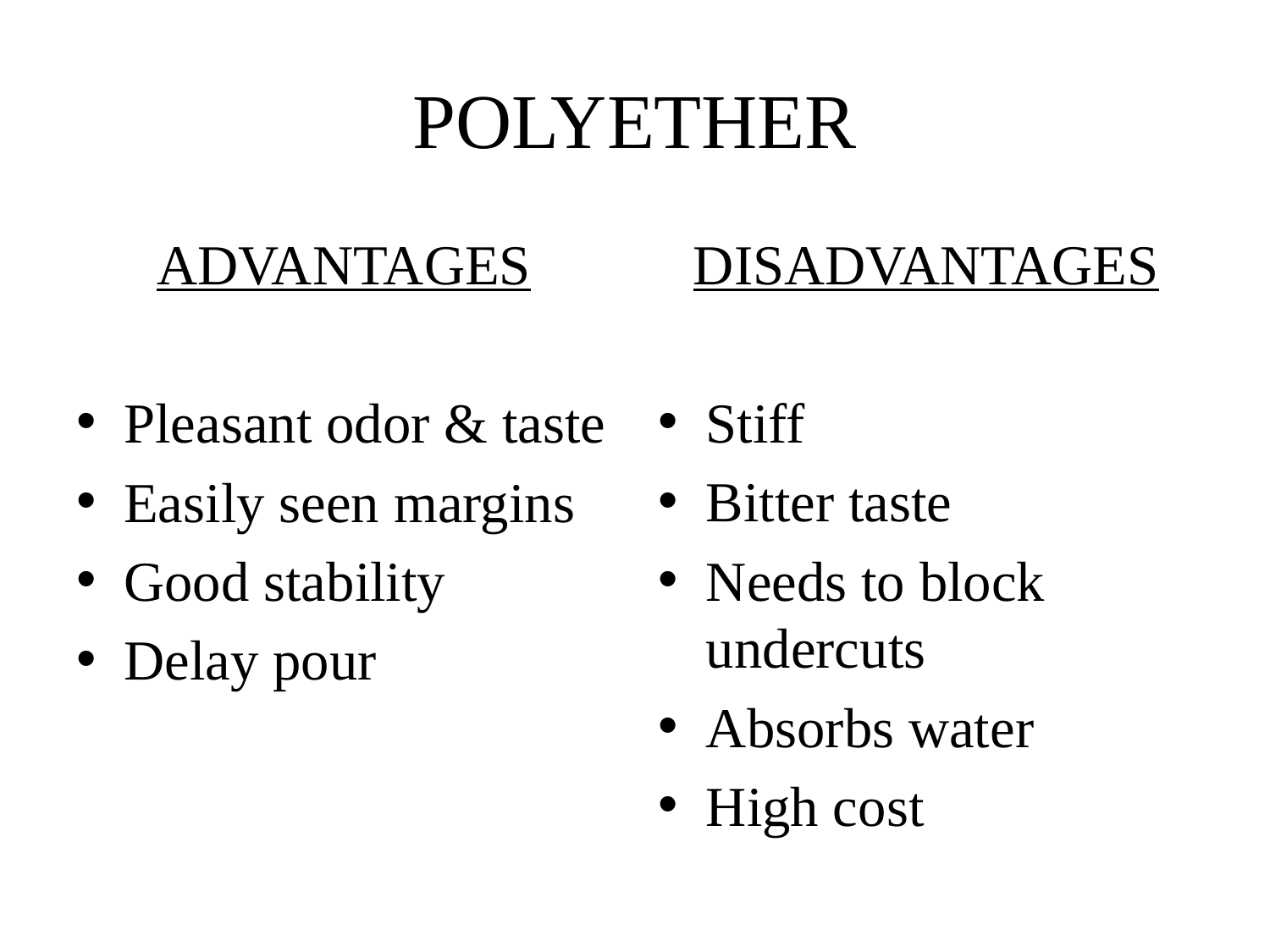

# POLYETHER
ADVANTAGES

Pleasant odor & taste
Easily seen margins
Good stability
Delay pour

DISADVANTAGES

Stiff
Bitter taste
Needs to block undercuts
Absorbs water
High cost